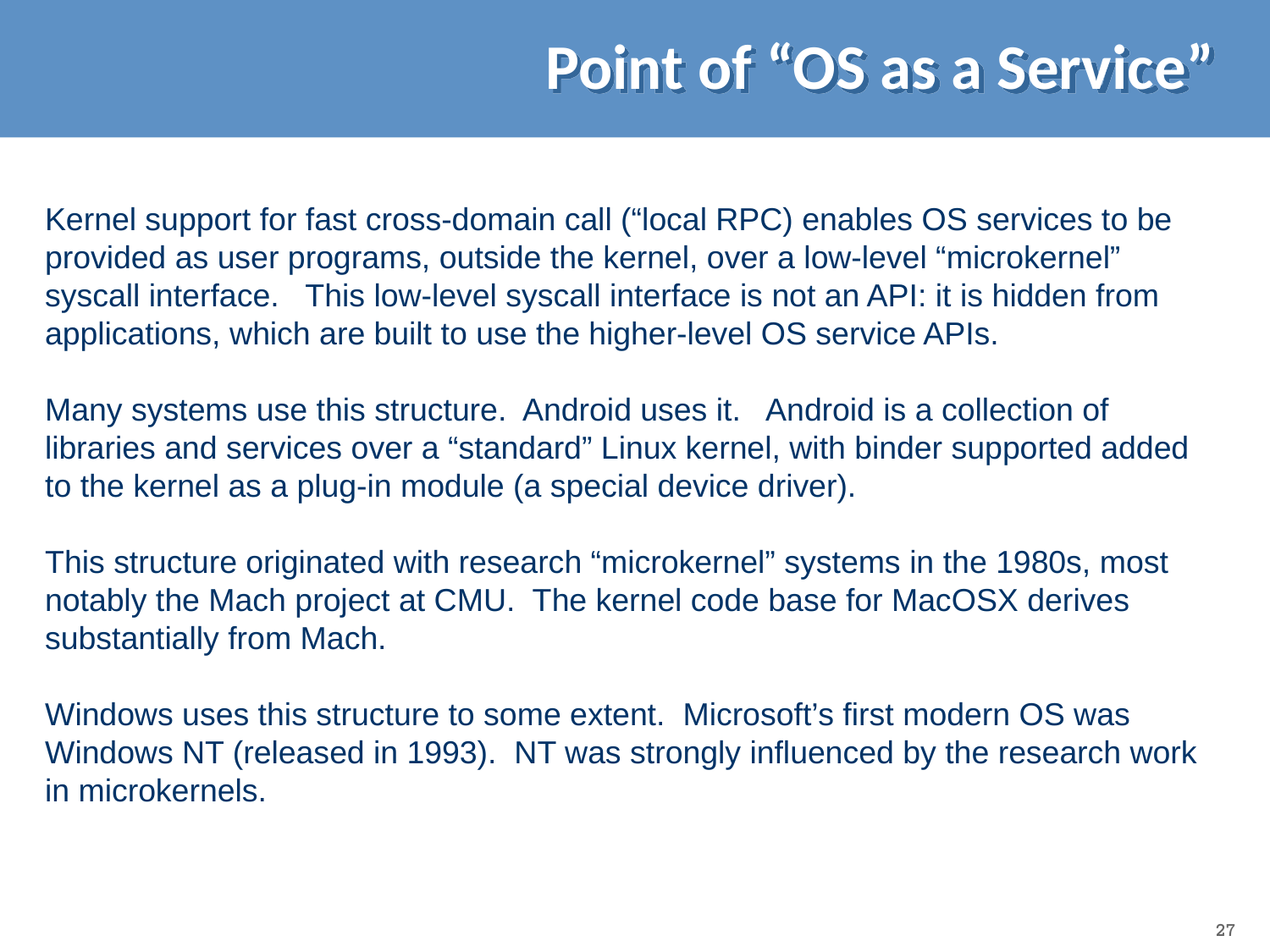

# Point of “OS as a Service”
Kernel support for fast cross-domain call (“local RPC) enables OS services to be provided as user programs, outside the kernel, over a low-level “microkernel” syscall interface.   This low-level syscall interface is not an API: it is hidden from applications, which are built to use the higher-level OS service APIs.

Many systems use this structure.  Android uses it.   Android is a collection of libraries and services over a “standard” Linux kernel, with binder supported added to the kernel as a plug-in module (a special device driver).

This structure originated with research “microkernel” systems in the 1980s, most notably the Mach project at CMU.  The kernel code base for MacOSX derives substantially from Mach.

Windows uses this structure to some extent.  Microsoft’s first modern OS was Windows NT (released in 1993).  NT was strongly influenced by the research work in microkernels.